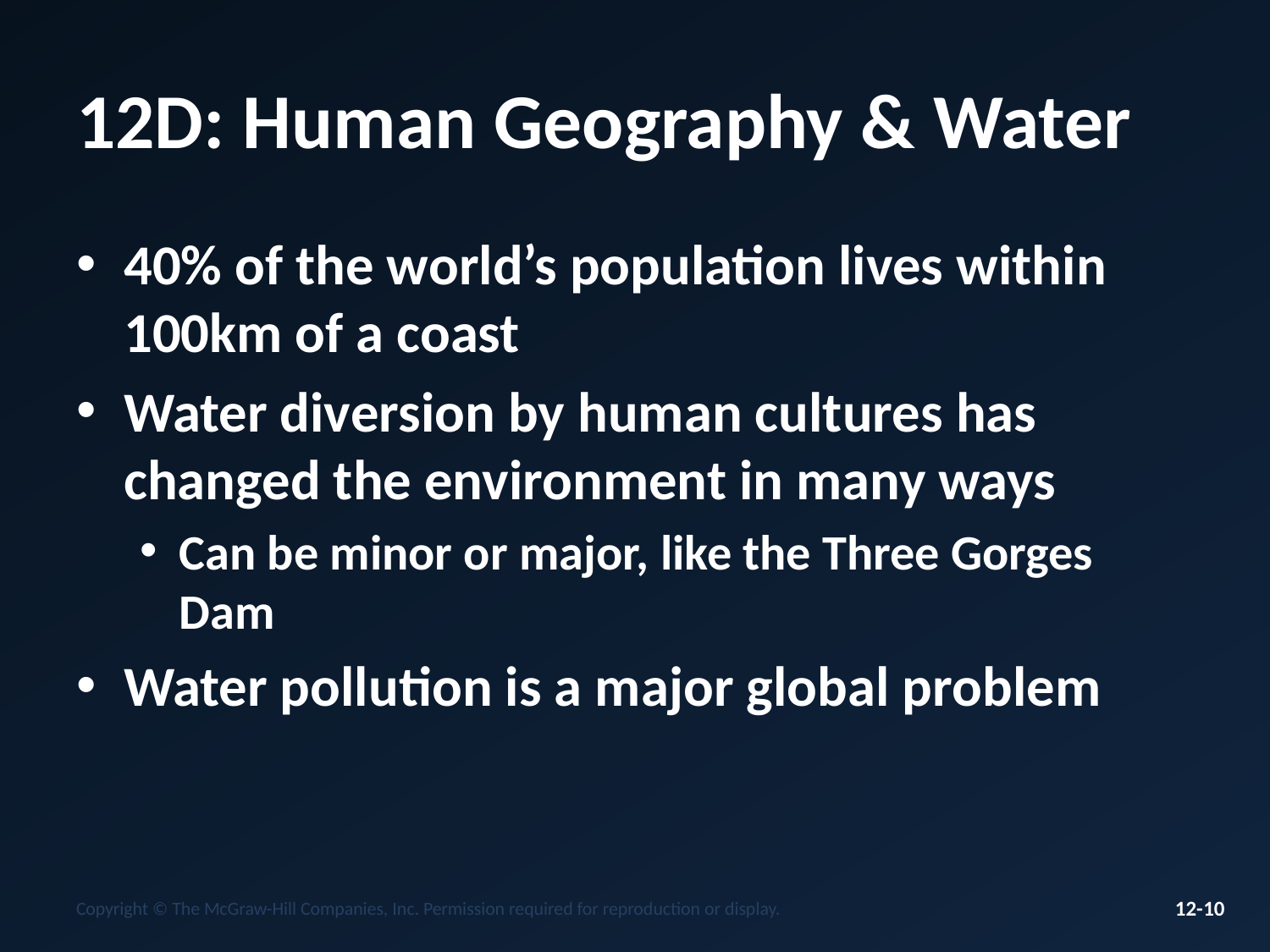

# 12D: Human Geography & Water
40% of the world’s population lives within 100km of a coast
Water diversion by human cultures has changed the environment in many ways
Can be minor or major, like the Three Gorges Dam
Water pollution is a major global problem

Copyright © The McGraw-Hill Companies, Inc. Permission required for reproduction or display.
12-10